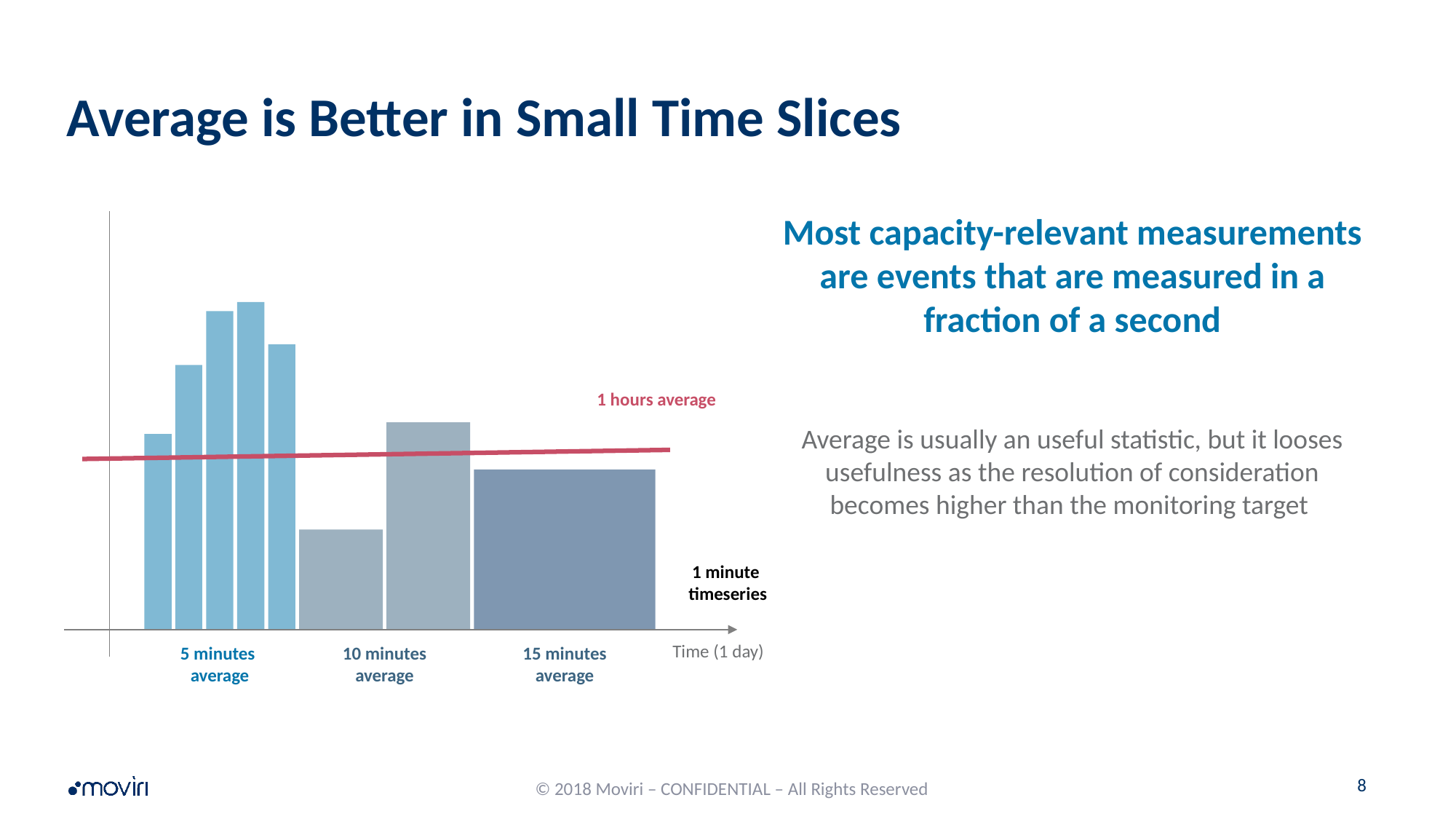

# Average is Better in Small Time Slices
Most capacity-relevant measurements are events that are measured in a fraction of a second

Average is usually an useful statistic, but it looses usefulness as the resolution of consideration becomes higher than the monitoring target

1 hours average

1 minute
timeseries
Time (1 day)
5 minutes
average
10 minutes
average
15 minutes
average
© 2018 Moviri – CONFIDENTIAL – All Rights Reserved